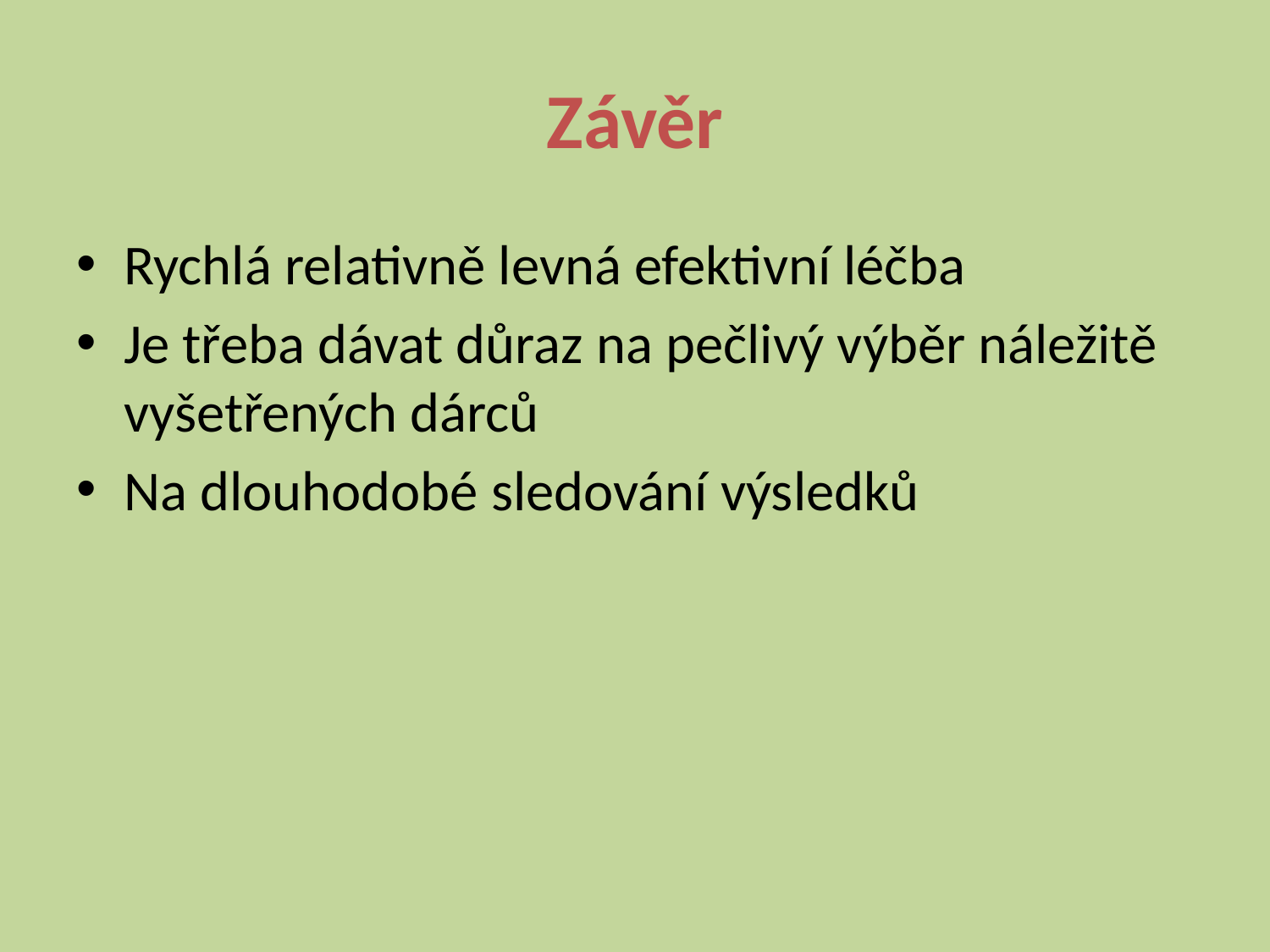

# Závěr
Rychlá relativně levná efektivní léčba
Je třeba dávat důraz na pečlivý výběr náležitě vyšetřených dárců
Na dlouhodobé sledování výsledků